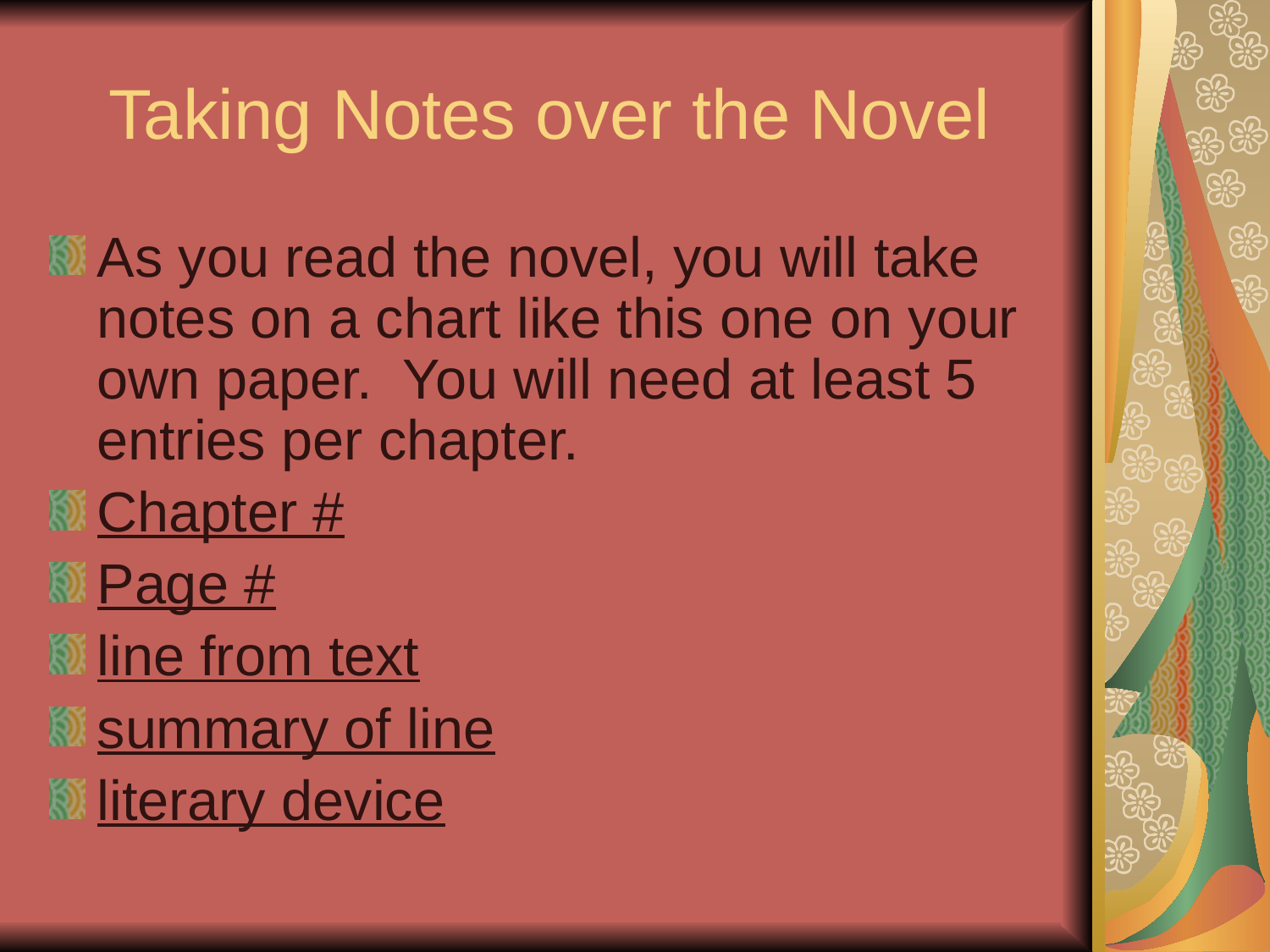

# Taking Notes over the Novel
As you read the novel, you will take notes on a chart like this one on your own paper.  You will need at least 5 entries per chapter.
Chapter #
Page #
line from text
summary of line
literary device